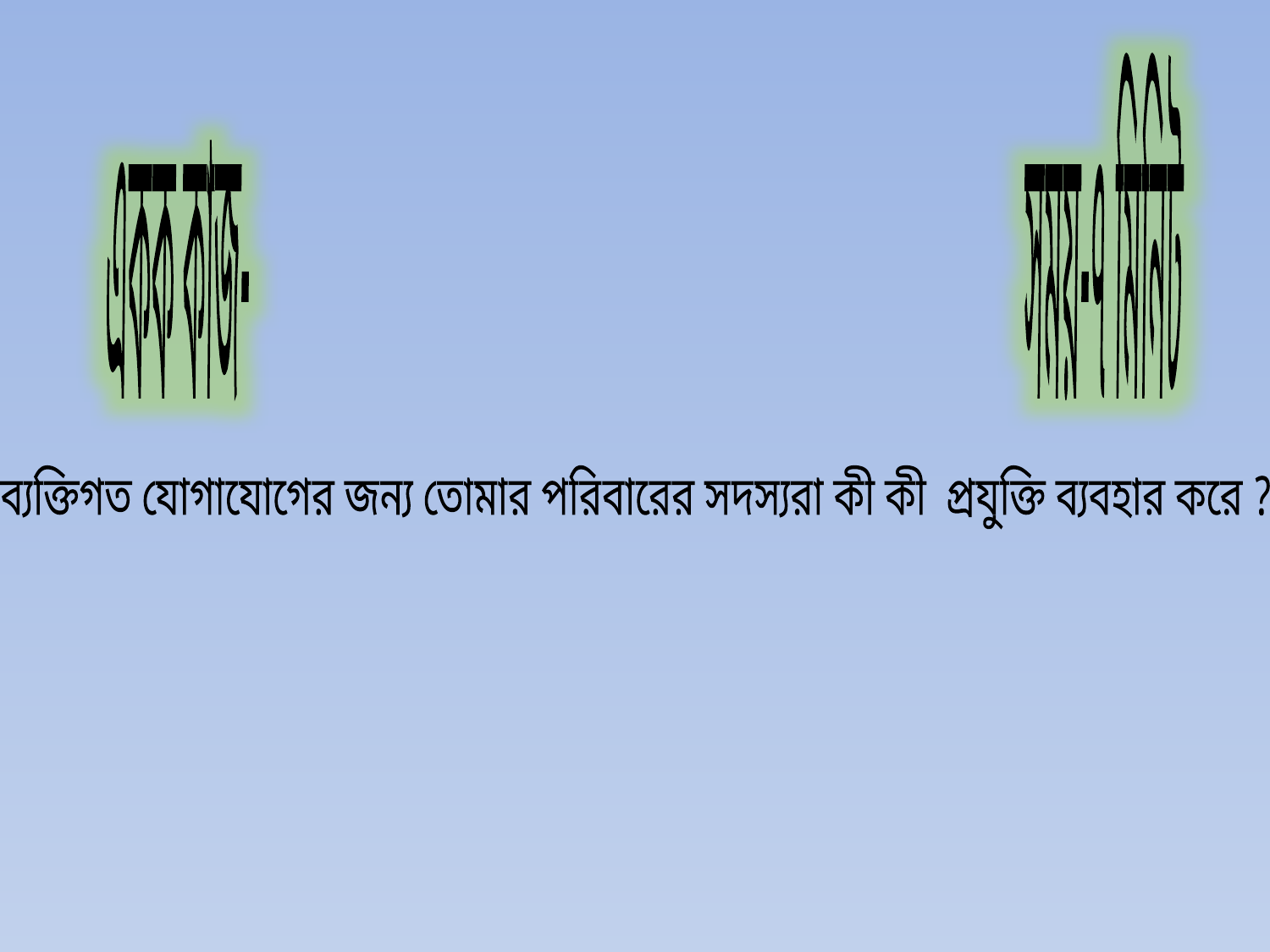

একক কাজ-                                                                                                      সময়-৭ মিনিট
ব্যক্তিগত যোগাযোগের জন্য তোমার পরিবারের সদস্যরা কী কী  প্রযুক্তি ব্যবহার করে ?